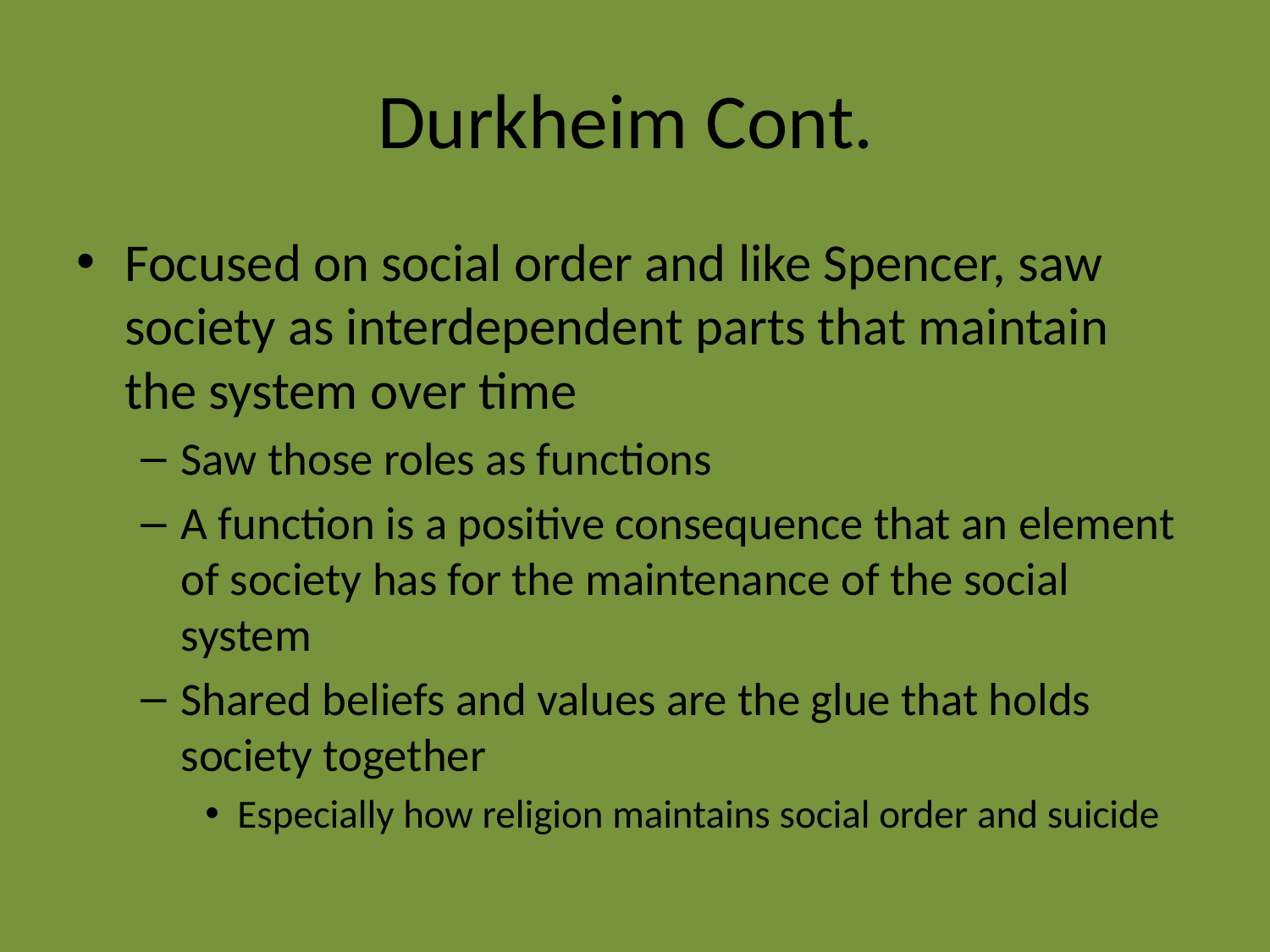

# Durkheim Cont.
Focused on social order and like Spencer, saw society as interdependent parts that maintain the system over time
Saw those roles as functions
A function is a positive consequence that an element of society has for the maintenance of the social system
Shared beliefs and values are the glue that holds society together
Especially how religion maintains social order and suicide